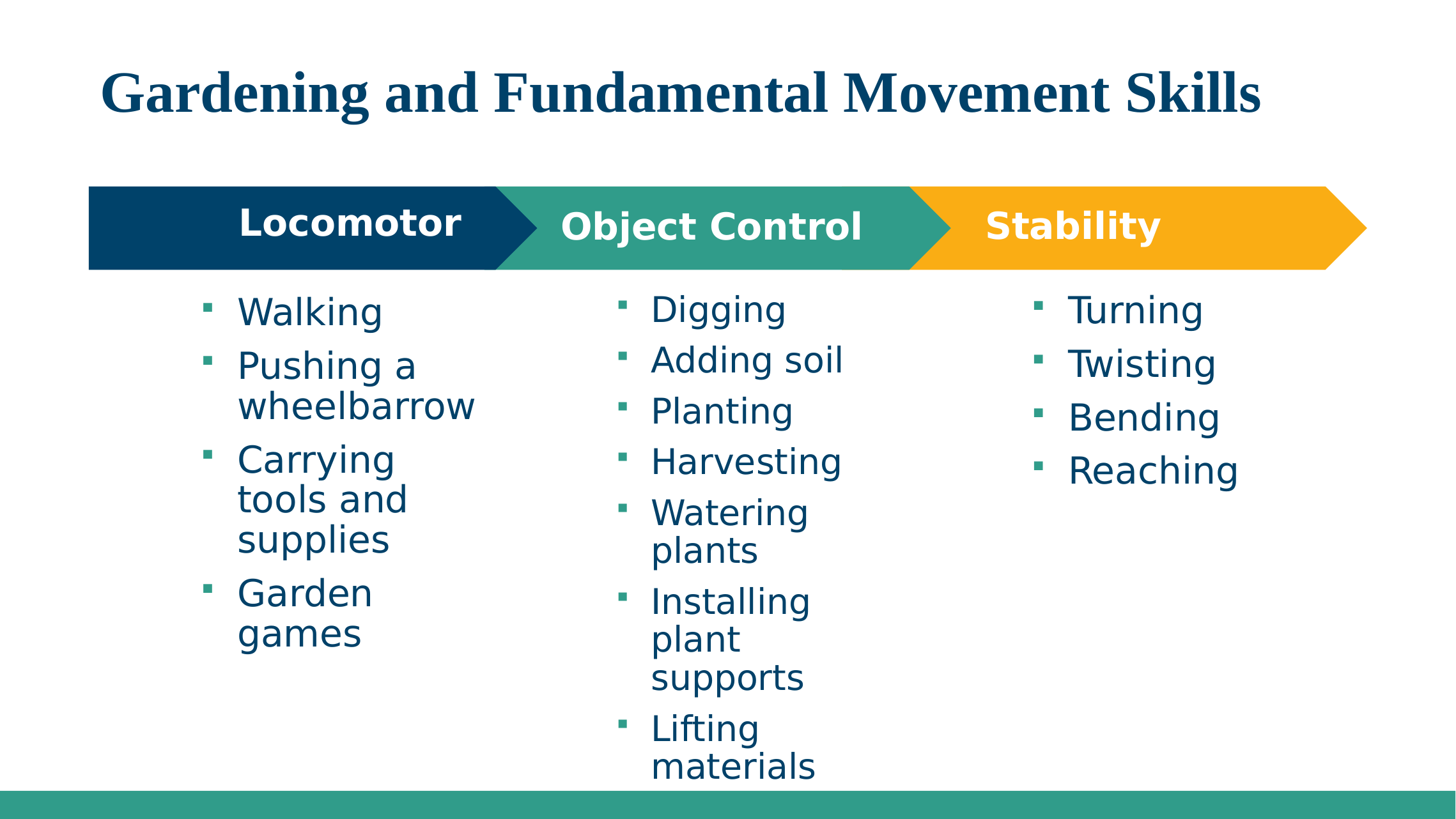

# Gardening and Fundamental Movement Skills

Stability
Object Control
Locomotor
Digging
Adding soil
Planting
Harvesting
Watering plants
Installing plant supports
Lifting materials

Turning
Twisting
Bending
Reaching
Walking
Pushing a wheelbarrow
Carrying tools and supplies
Garden games